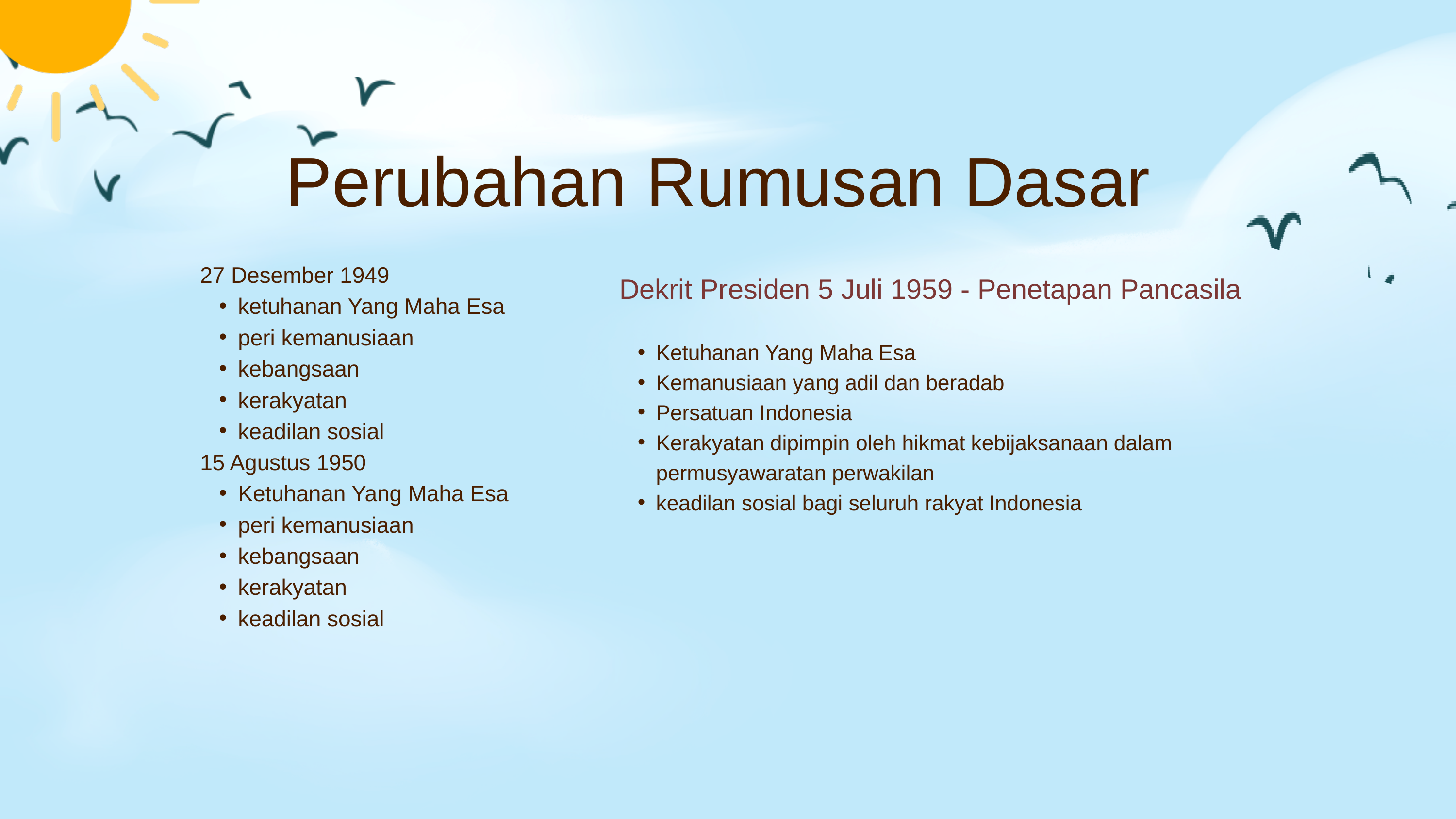

Perubahan Rumusan Dasar
27 Desember 1949
ketuhanan Yang Maha Esa
peri kemanusiaan
kebangsaan
kerakyatan
keadilan sosial
15 Agustus 1950
Ketuhanan Yang Maha Esa
peri kemanusiaan
kebangsaan
kerakyatan
keadilan sosial

Dekrit Presiden 5 Juli 1959 - Penetapan Pancasila

Ketuhanan Yang Maha Esa
Kemanusiaan yang adil dan beradab
Persatuan Indonesia
Kerakyatan dipimpin oleh hikmat kebijaksanaan dalam permusyawaratan perwakilan
keadilan sosial bagi seluruh rakyat Indonesia